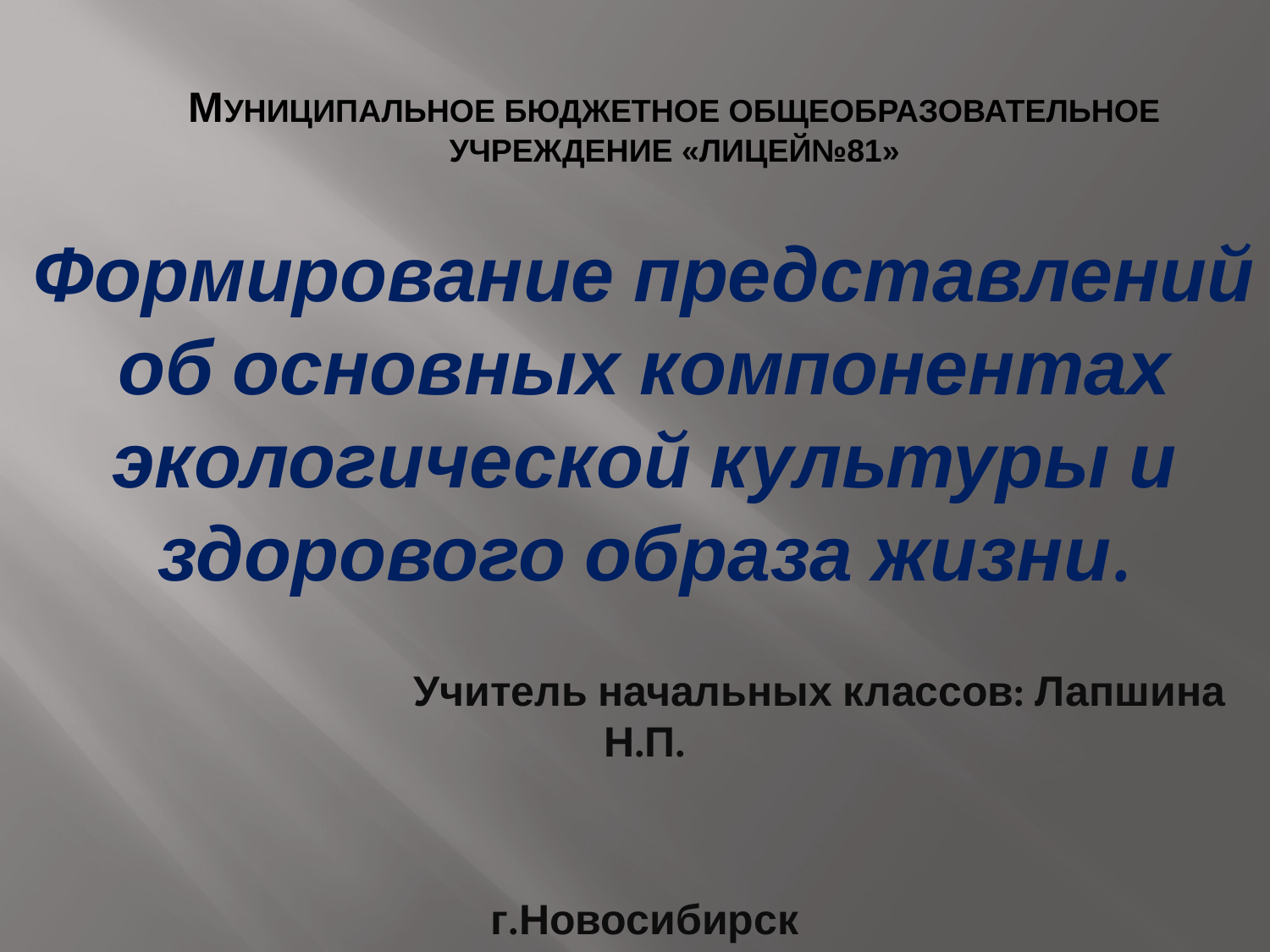

# Муниципальное бюджетное общеобразовательное учреждение «Лицей№81»
Формирование представлений об основных компонентах экологической культуры и здорового образа жизни.

                                 Учитель начальных классов: Лапшина Н.П.

г.Новосибирск